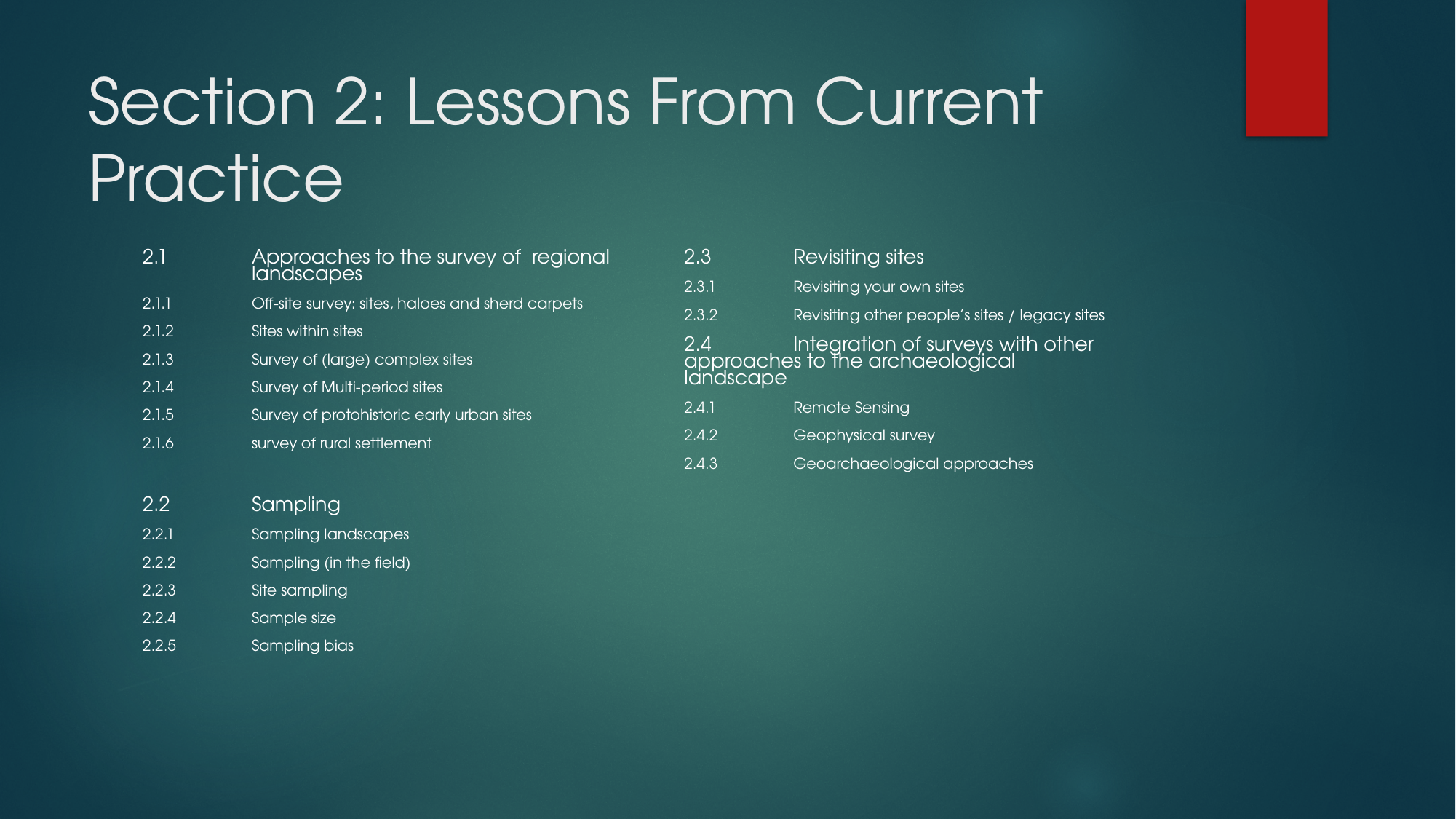

Section 2: Lessons From Current Practice
2.1	Approaches to the survey of  regional 	landscapes
2.1.1	Off-site survey: sites, haloes and sherd carpets
2.1.2	Sites within sites
2.1.3	Survey of (large) complex sites
2.1.4	Survey of Multi-period sites
2.1.5	Survey of protohistoric early urban sites
2.1.6	survey of rural settlement

2.2	Sampling
2.2.1	Sampling landscapes
2.2.2	Sampling (in the field)
2.2.3	Site sampling
2.2.4	Sample size
2.2.5	Sampling bias

2.3	Revisiting sites
2.3.1	Revisiting your own sites
2.3.2	Revisiting other people’s sites / legacy sites
2.4	Integration of surveys with other 	approaches to the archaeological 	landscape
2.4.1	Remote Sensing
2.4.2	Geophysical survey
2.4.3	Geoarchaeological approaches